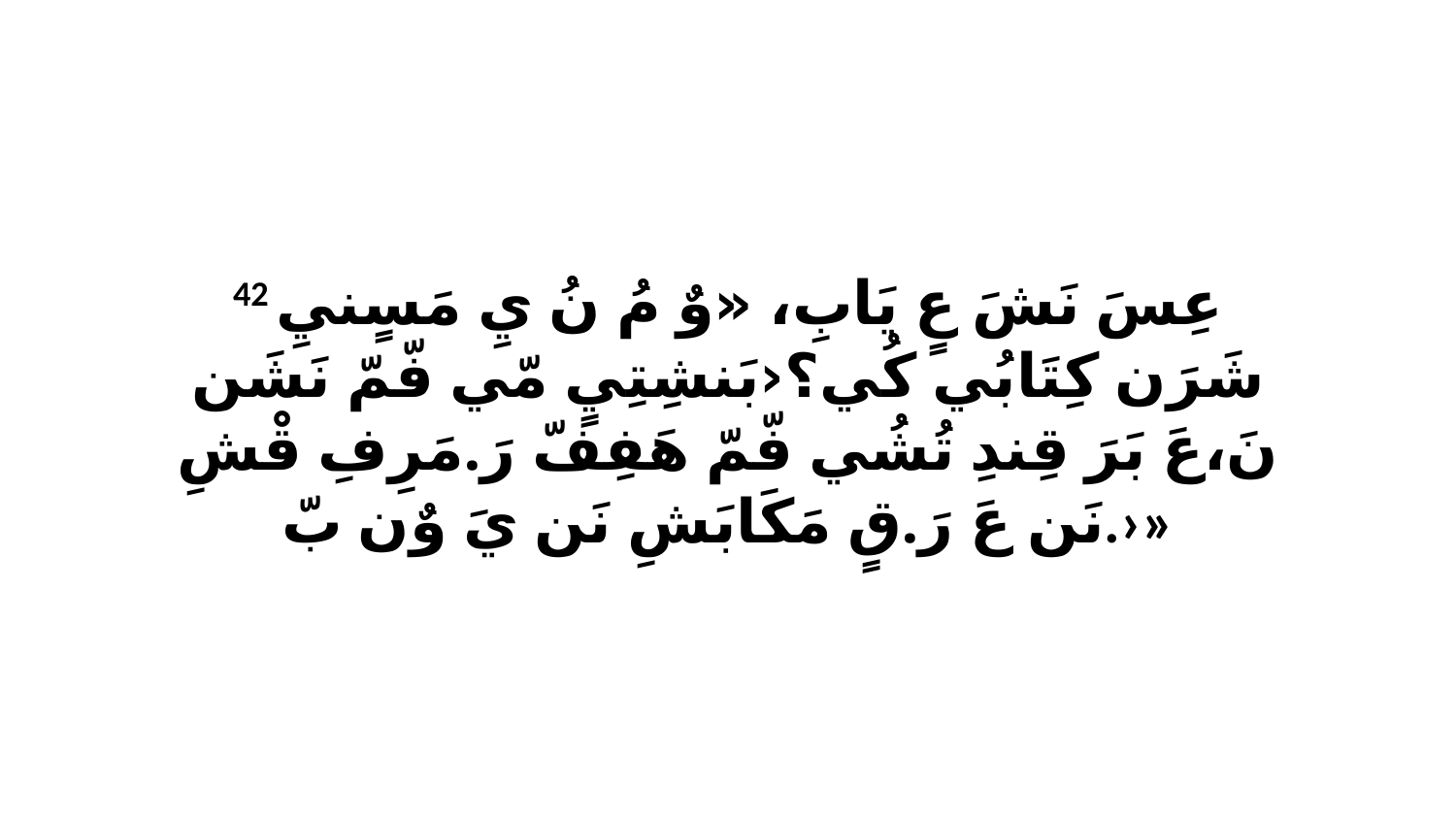

42 عِسَ نَشَ عٍ يَابِ، «وٌ مُ نُ يِ مَسٍنيِ شَرَن كِتَابُي كُي؟‹بَنشِتِيٍ مّي فّمّ نَشَن نَ،عَ بَرَ قِندِ تُشُي فّمّ هَفِفّ رَ.مَرِفِ قْشِ نَن عَ رَ.قٍ مَكَابَشِ نَن يَ وٌن بّ.›»